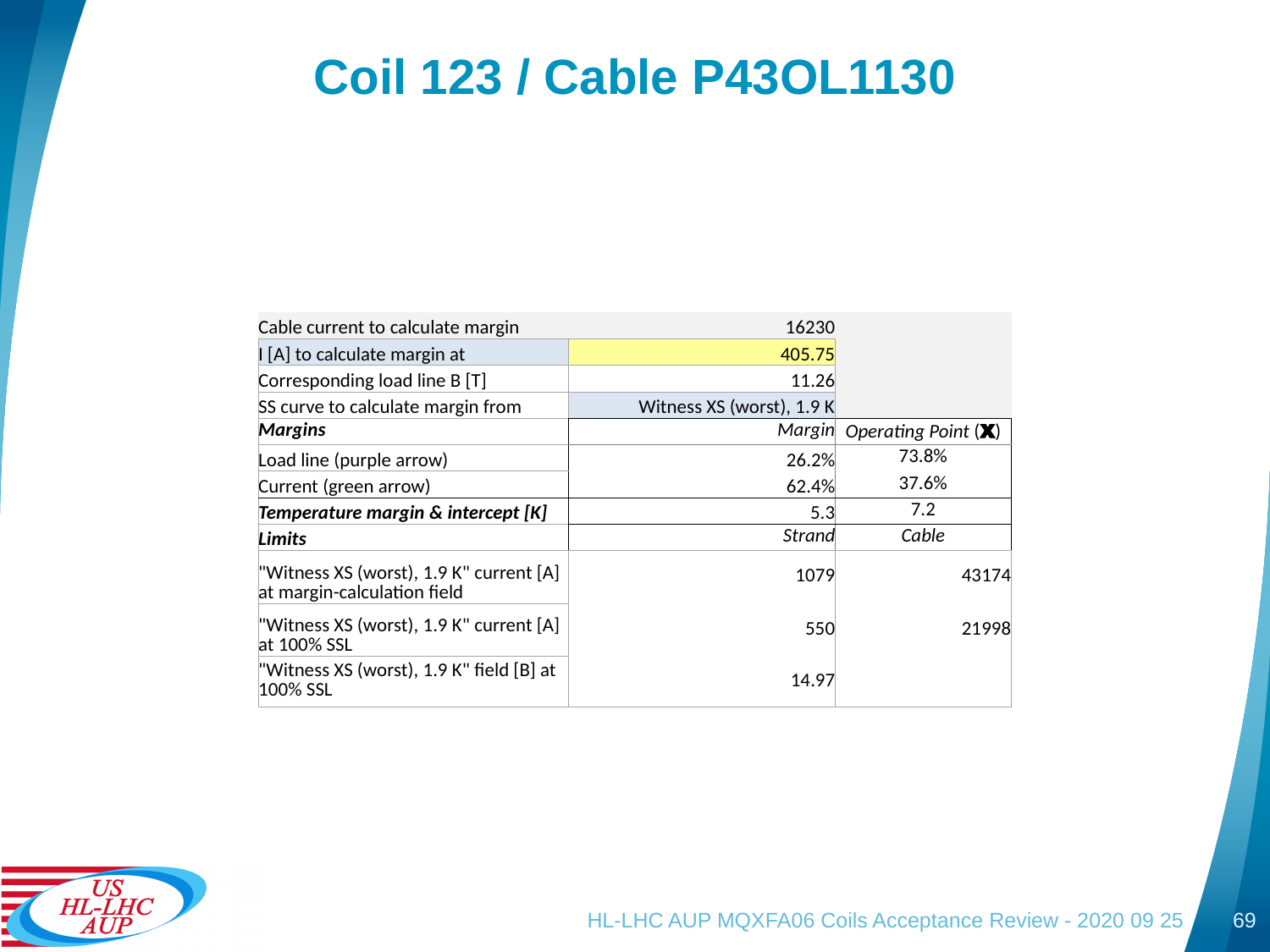

# Coil 123 / Cable P43OL1130
| Cable current to calculate margin | 16230 |  |
| --- | --- | --- |
| I [A] to calculate margin at | 405.75 |  |
| Corresponding load line B [T] | 11.26 |  |
| SS curve to calculate margin from | Witness XS (worst), 1.9 K |  |
| Margins | Margin | Operating Point (X) |
| Load line (purple arrow) | 26.2% | 73.8% |
| Current (green arrow) | 62.4% | 37.6% |
| Temperature margin & intercept [K] | 5.3 | 7.2 |
| Limits | Strand | Cable |
| "Witness XS (worst), 1.9 K" current [A] at margin-calculation field | 1079 | 43174 |
| "Witness XS (worst), 1.9 K" current [A] at 100% SSL | 550 | 21998 |
| "Witness XS (worst), 1.9 K" field [B] at 100% SSL | 14.97 |  |
HL-LHC AUP MQXFA06 Coils Acceptance Review - 2020 09 25
69